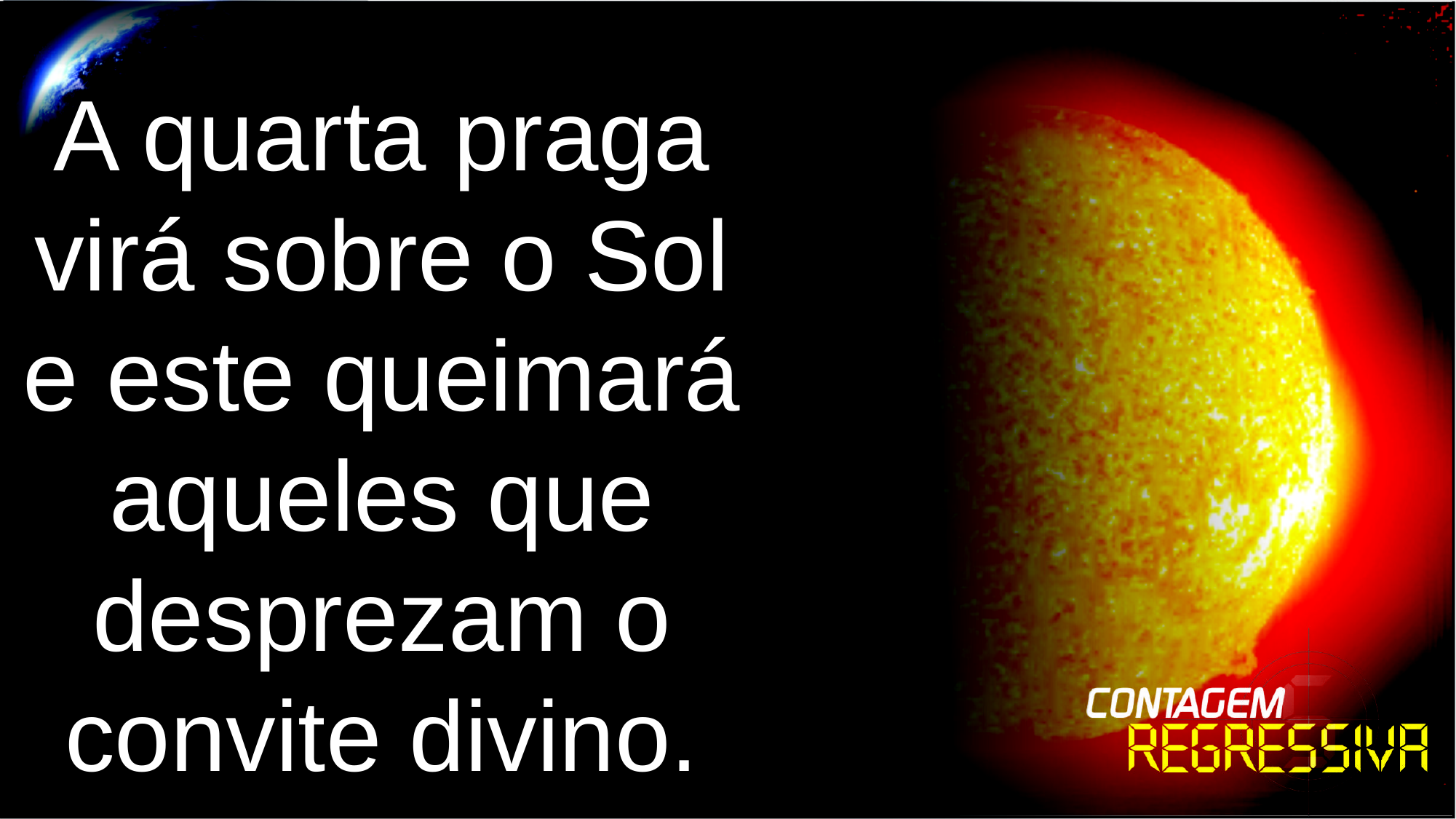

A quarta praga virá sobre o Sol e este queimará aqueles que desprezam o convite divino.